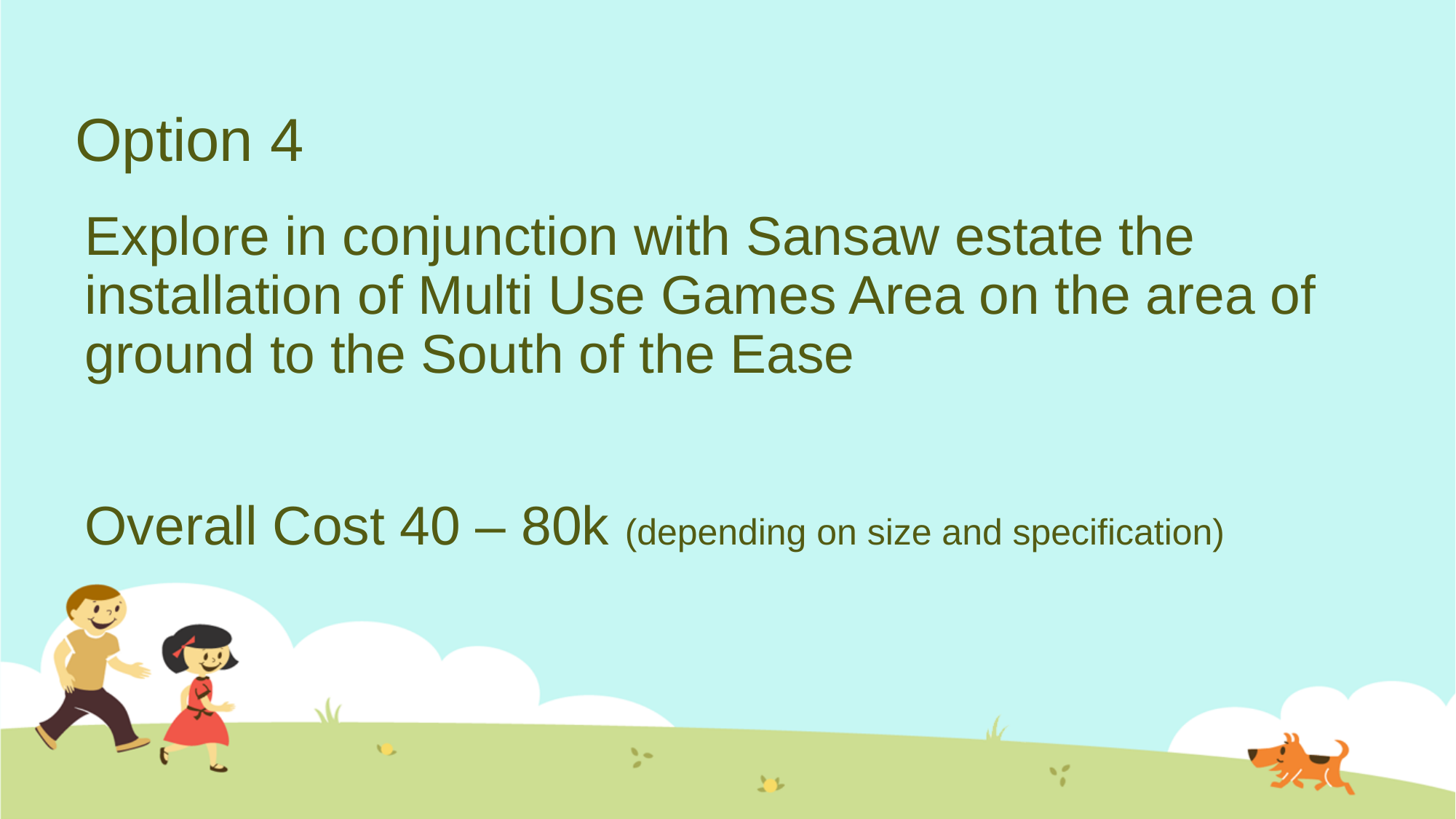

# Option 4
Explore in conjunction with Sansaw estate the installation of Multi Use Games Area on the area of ground to the South of the Ease

Overall Cost 40 – 80k (depending on size and specification)